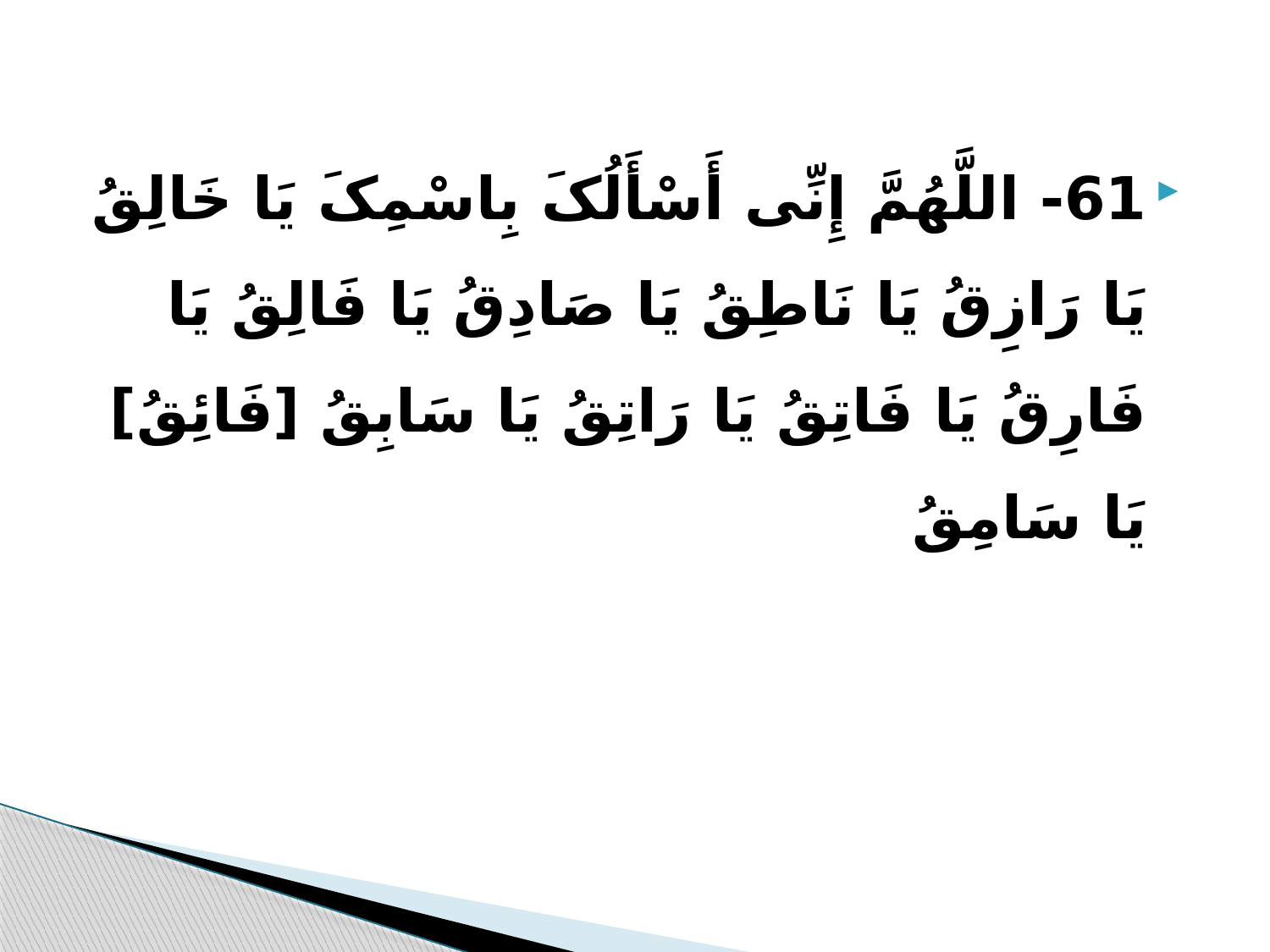

61- اللَّهُمَّ إِنِّی أَسْأَلُکَ بِاسْمِکَ یَا خَالِقُ یَا رَازِقُ یَا نَاطِقُ یَا صَادِقُ یَا فَالِقُ یَا فَارِقُ یَا فَاتِقُ یَا رَاتِقُ یَا سَابِقُ [فَائِقُ‏] یَا سَامِقُ